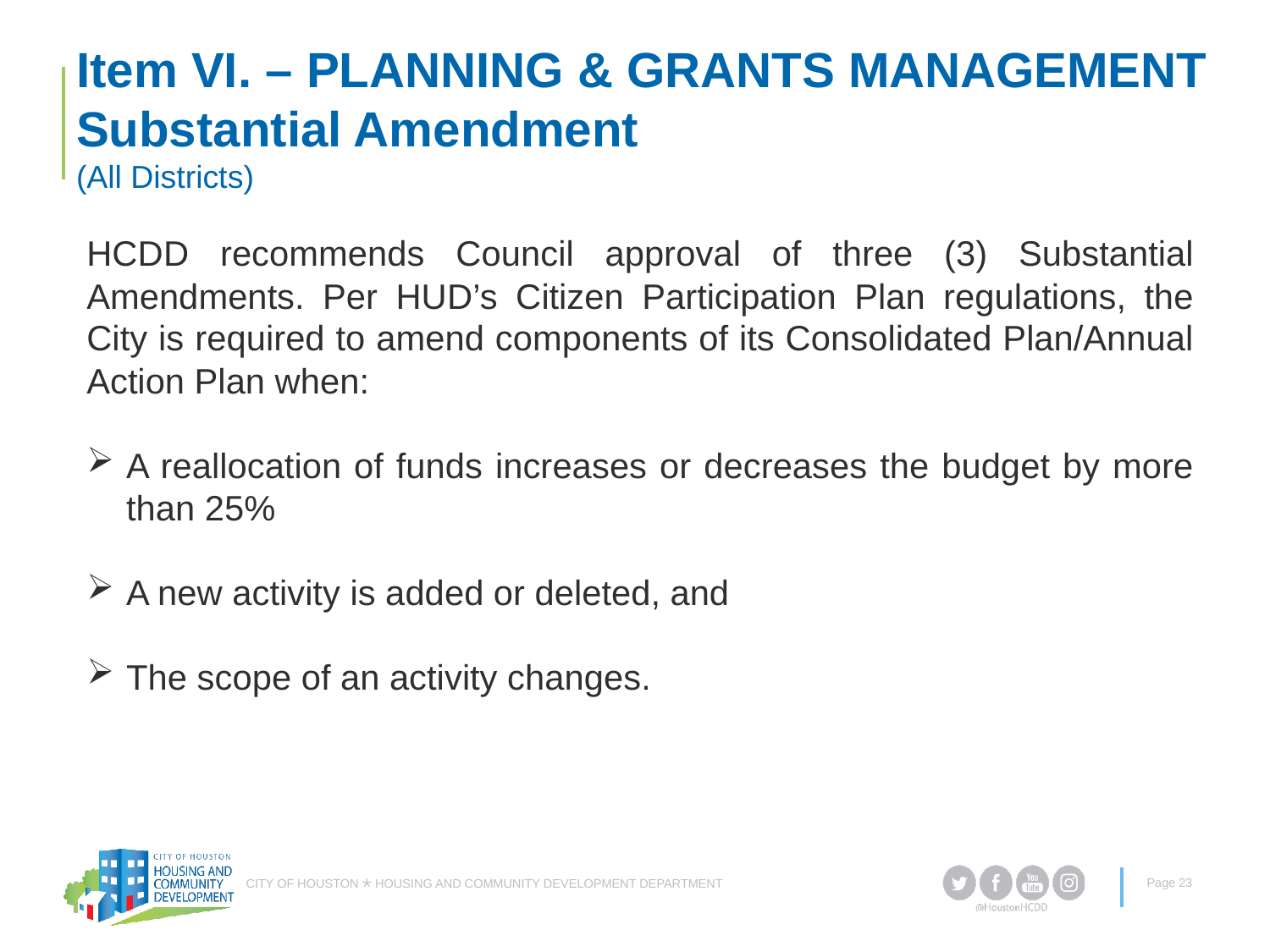

# Item VI. – PLANNING & GRANTS MANAGEMENT Substantial Amendment (All Districts)
HCDD recommends Council approval of three (3) Substantial Amendments. Per HUD’s Citizen Participation Plan regulations, the City is required to amend components of its Consolidated Plan/Annual Action Plan when:

A reallocation of funds increases or decreases the budget by more than 25%

A new activity is added or deleted, and

The scope of an activity changes.